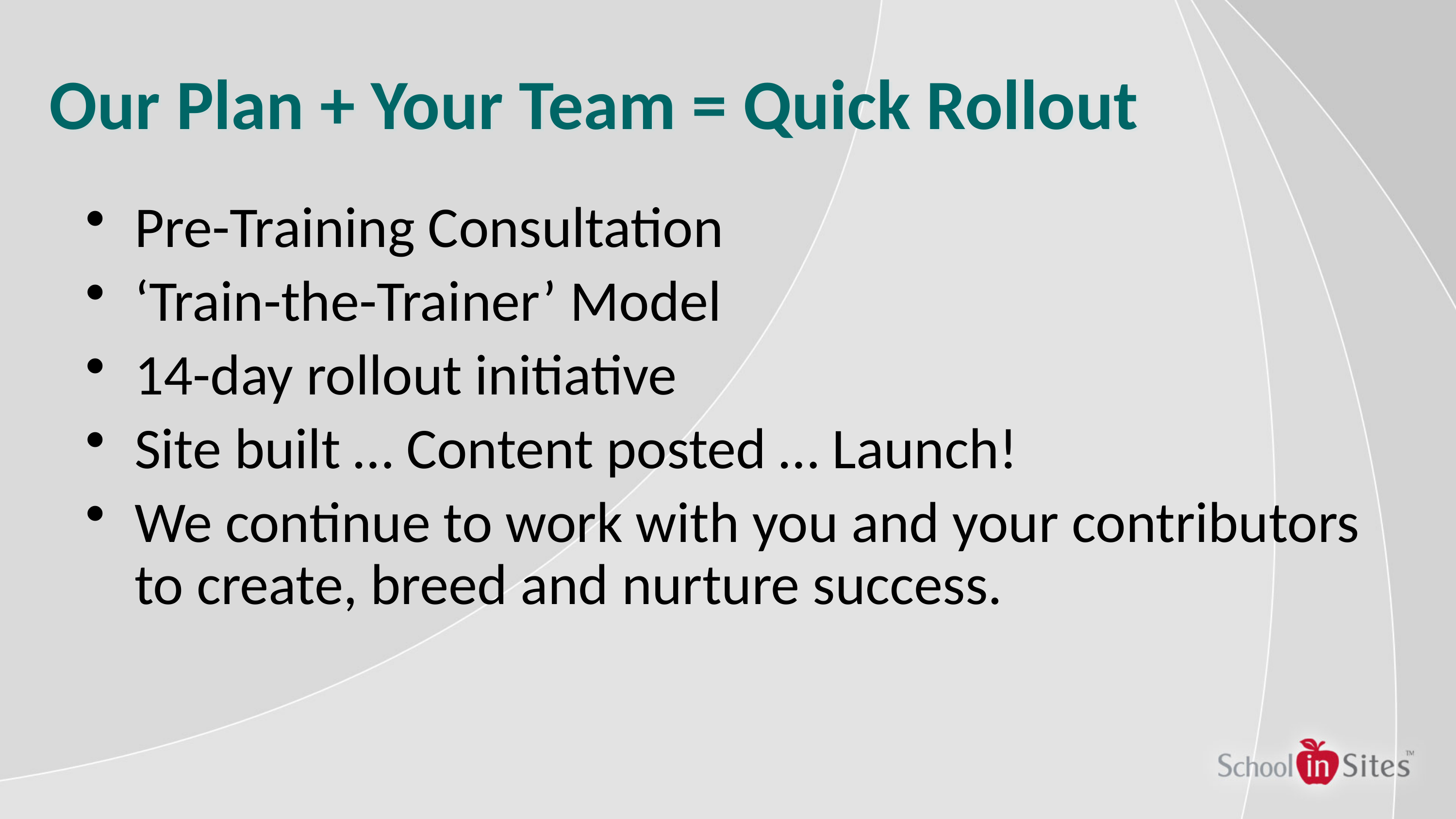

# Our Plan + Your Team = Quick Rollout
Pre-Training Consultation
‘Train-the-Trainer’ Model
14-day rollout initiative
Site built … Content posted … Launch!
We continue to work with you and your contributors to create, breed and nurture success.